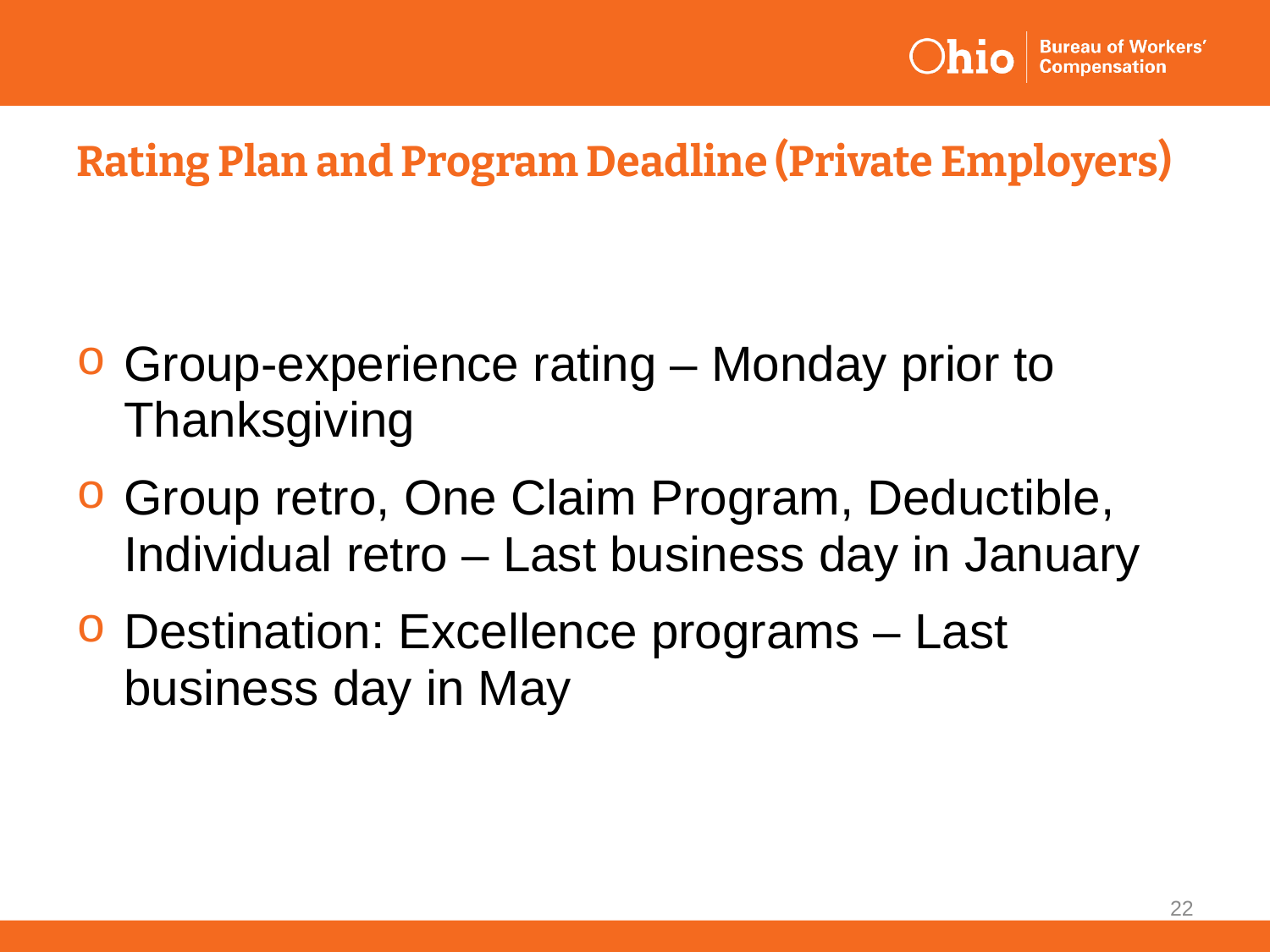

# Rating Plan and Program Deadline (Private Employers)
Group-experience rating – Monday prior to Thanksgiving
Group retro, One Claim Program, Deductible, Individual retro – Last business day in January
Destination: Excellence programs – Last business day in May
22